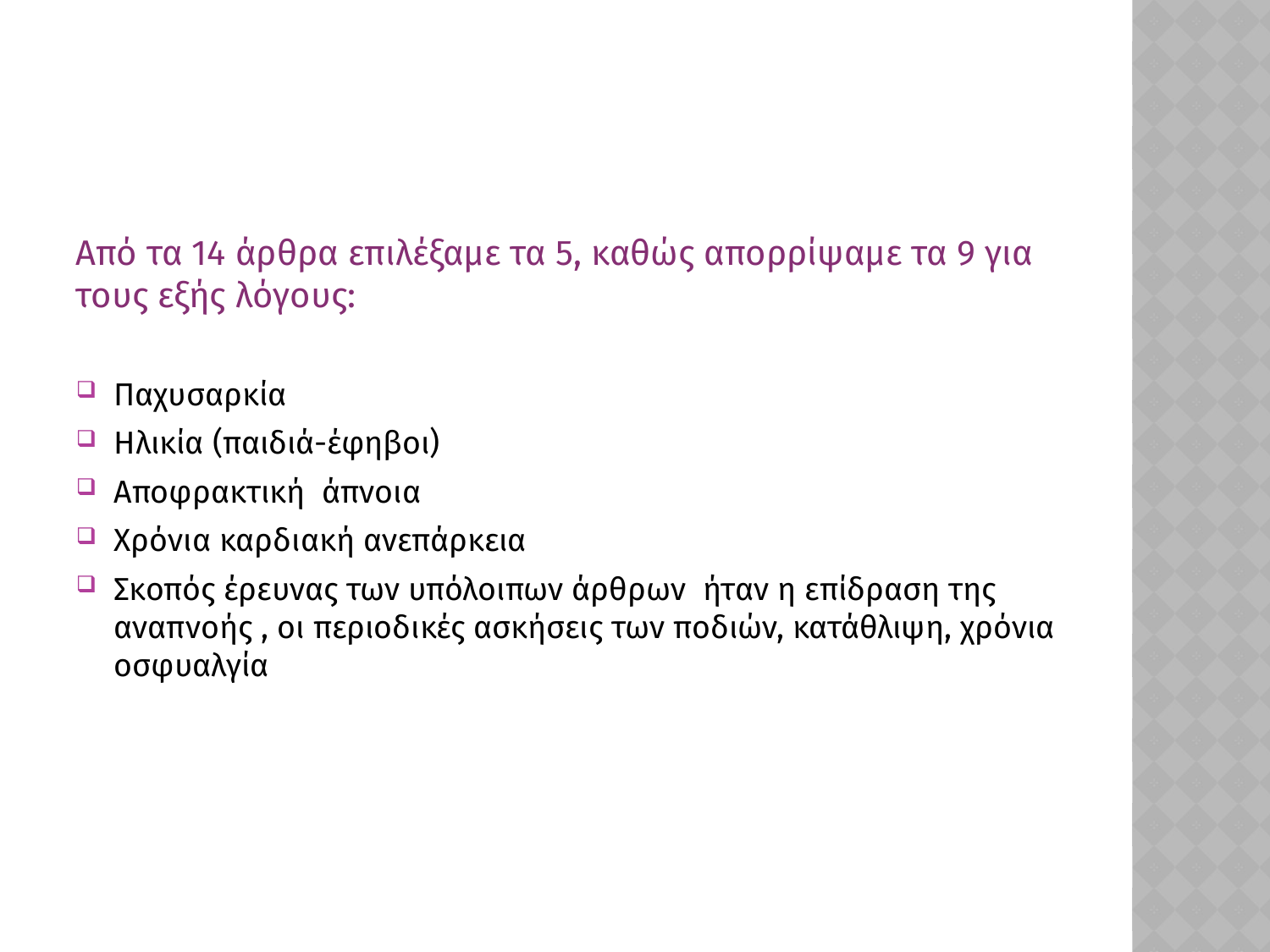

Από τα 14 άρθρα επιλέξαμε τα 5, καθώς απορρίψαμε τα 9 για τους εξής λόγους:

Παχυσαρκία
Ηλικία (παιδιά-έφηβοι)
Αποφρακτική  άπνοια
Χρόνια καρδιακή ανεπάρκεια
Σκοπός έρευνας των υπόλοιπων άρθρων  ήταν η επίδραση της αναπνοής , οι περιοδικές ασκήσεις των ποδιών, κατάθλιψη, χρόνια οσφυαλγία